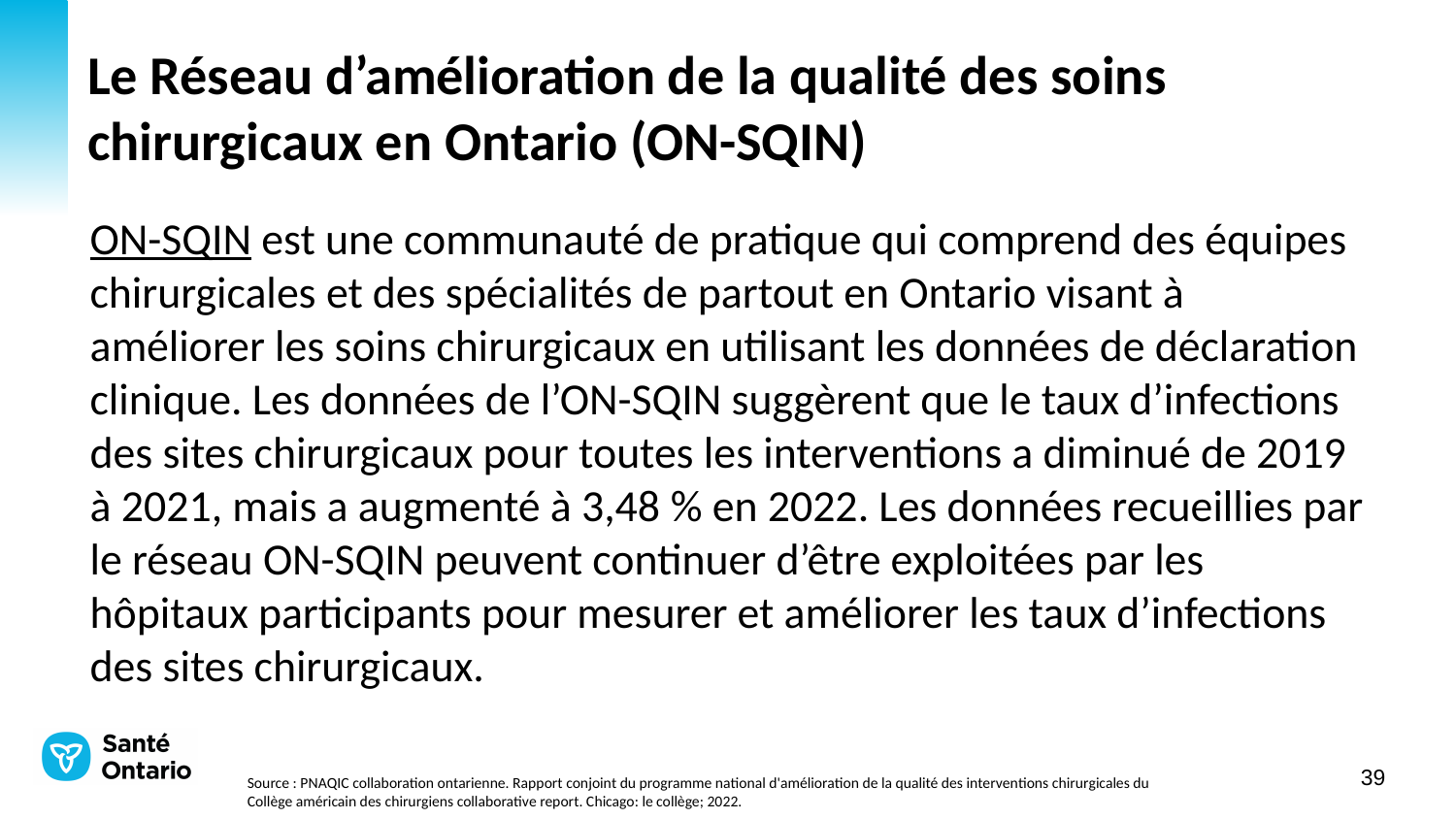

# Le Réseau d’amélioration de la qualité des soins chirurgicaux en Ontario (ON-SQIN)
ON-SQIN est une communauté de pratique qui comprend des équipes chirurgicales et des spécialités de partout en Ontario visant à améliorer les soins chirurgicaux en utilisant les données de déclaration clinique. Les données de l’ON-SQIN suggèrent que le taux d’infections des sites chirurgicaux pour toutes les interventions a diminué de 2019 à 2021, mais a augmenté à 3,48 % en 2022. Les données recueillies par le réseau ON-SQIN peuvent continuer d’être exploitées par les hôpitaux participants pour mesurer et améliorer les taux d’infections des sites chirurgicaux.
Source : PNAQIC collaboration ontarienne. Rapport conjoint du programme national d'amélioration de la qualité des interventions chirurgicales du Collège américain des chirurgiens collaborative report. Chicago: le collège; 2022.